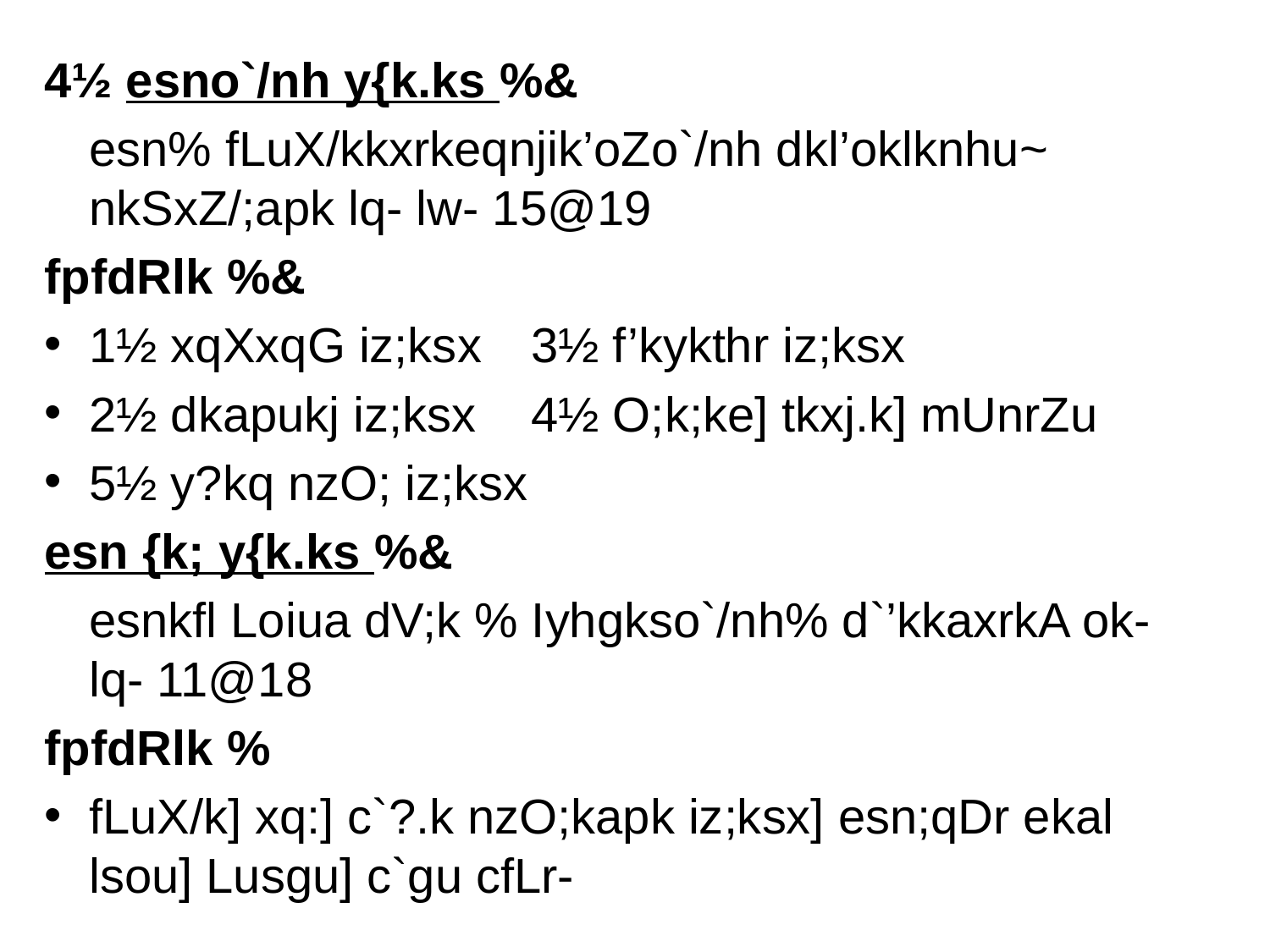

4½ esno`/nh y{k.ks %&
	esn% fLuX/kkxrkeqnjik’oZo`/nh dkl’oklknhu~ nkSxZ/;apk lq- lw- 15@19
fpfdRlk %&
1½ xqXxqG iz;ksx		3½ f’kykthr iz;ksx
2½ dkapukj iz;ksx		4½ O;k;ke] tkxj.k] mUnrZu
5½ y?kq nzO; iz;ksx
esn {k; y{k.ks %&
	esnkfl Loiua dV;k % Iyhgkso`/nh% d`’kkaxrkA ok- lq- 11@18
fpfdRlk %
fLuX/k] xq:] c`?.k nzO;kapk iz;ksx] esn;qDr ekal lsou] Lusgu] c`gu cfLr-